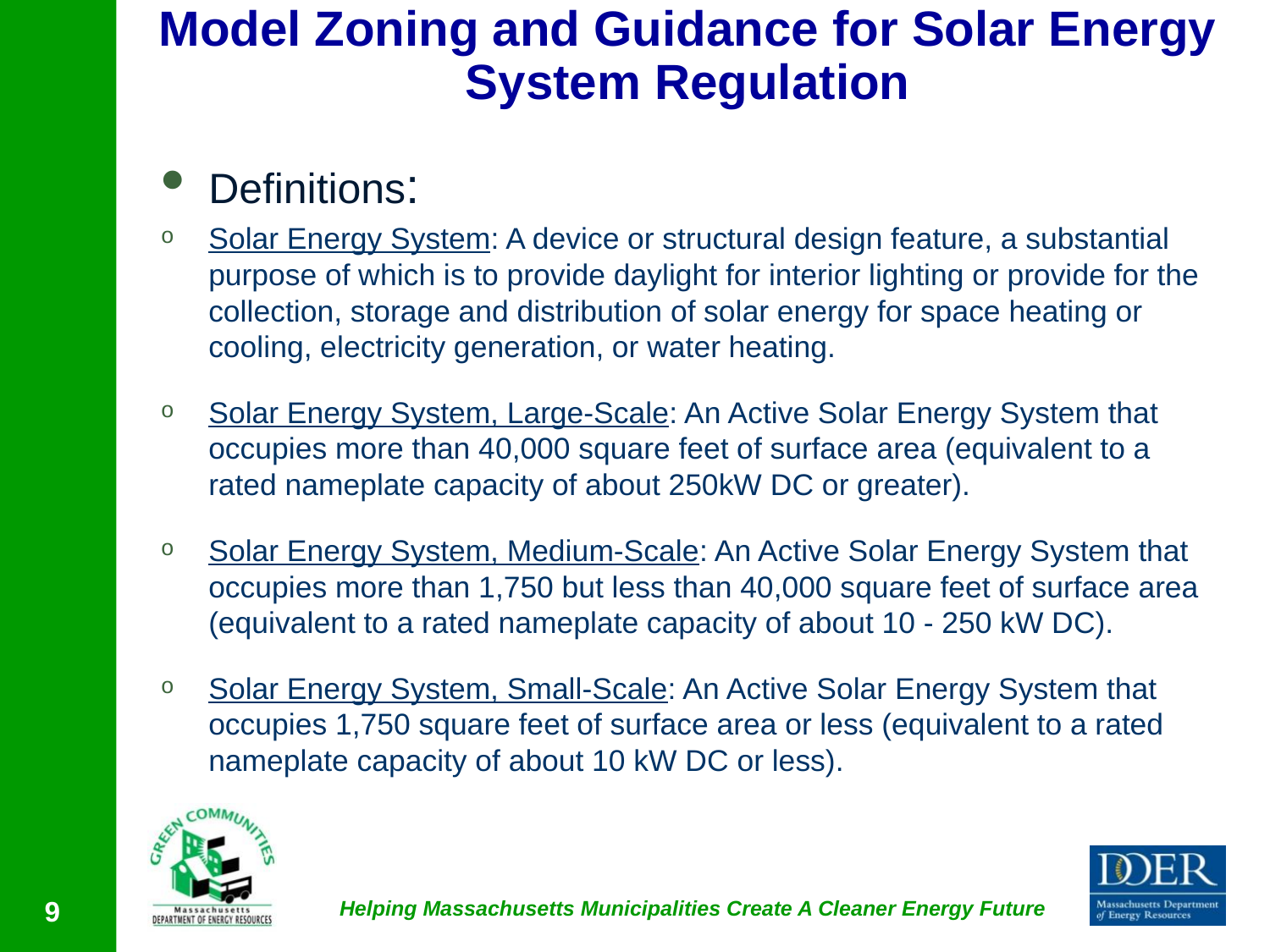

# Model Zoning and Guidance for Solar Energy System Regulation
Definitions:
Solar Energy System: A device or structural design feature, a substantial purpose of which is to provide daylight for interior lighting or provide for the collection, storage and distribution of solar energy for space heating or cooling, electricity generation, or water heating.

Solar Energy System, Large-Scale: An Active Solar Energy System that occupies more than 40,000 square feet of surface area (equivalent to a rated nameplate capacity of about 250kW DC or greater).

Solar Energy System, Medium-Scale: An Active Solar Energy System that occupies more than 1,750 but less than 40,000 square feet of surface area (equivalent to a rated nameplate capacity of about 10 - 250 kW DC).

Solar Energy System, Small-Scale: An Active Solar Energy System that occupies 1,750 square feet of surface area or less (equivalent to a rated nameplate capacity of about 10 kW DC or less).

9